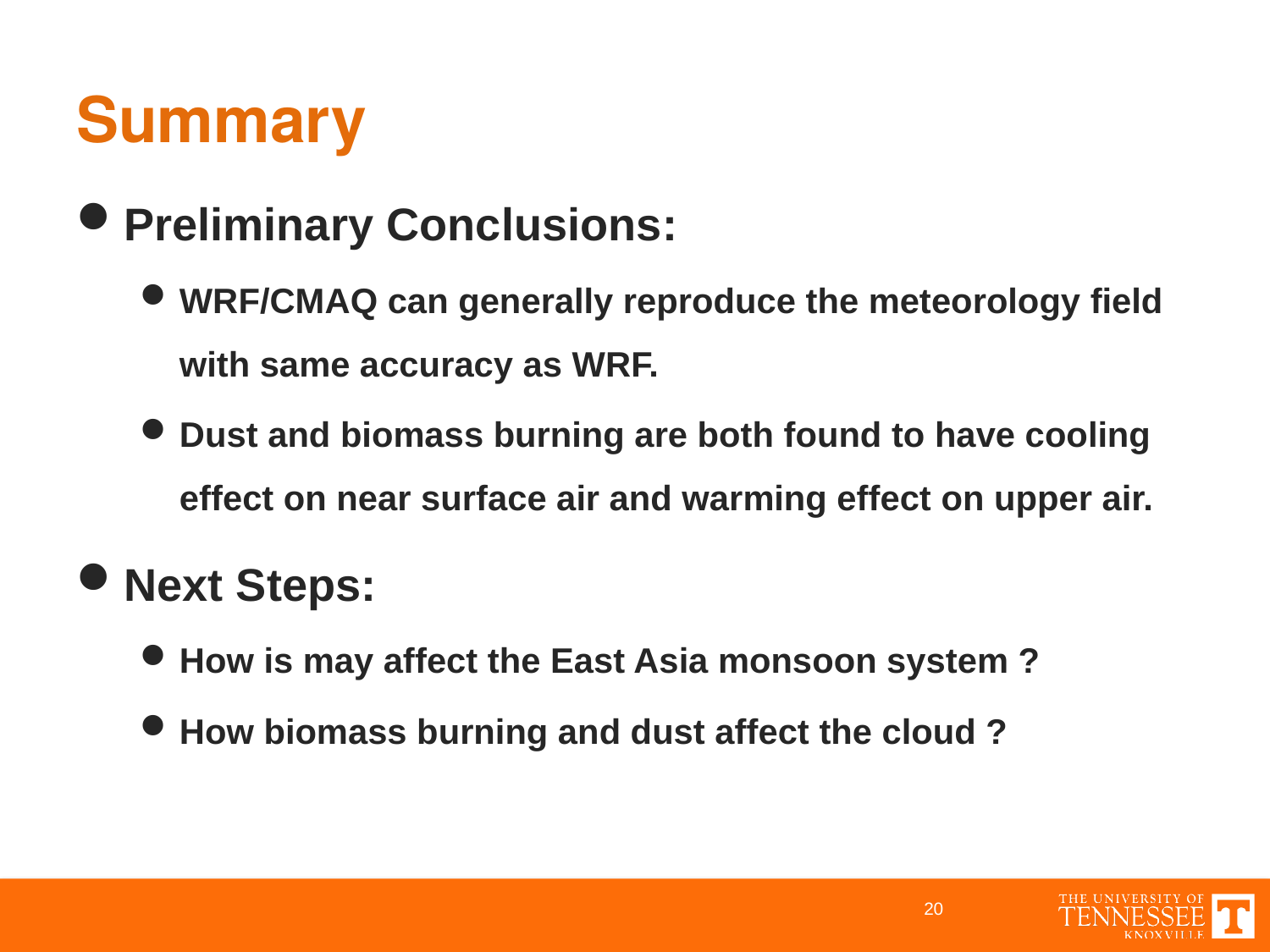

# Summary
Preliminary Conclusions:
WRF/CMAQ can generally reproduce the meteorology field with same accuracy as WRF.
Dust and biomass burning are both found to have cooling effect on near surface air and warming effect on upper air.
Next Steps:
How is may affect the East Asia monsoon system ?
How biomass burning and dust affect the cloud ?
20